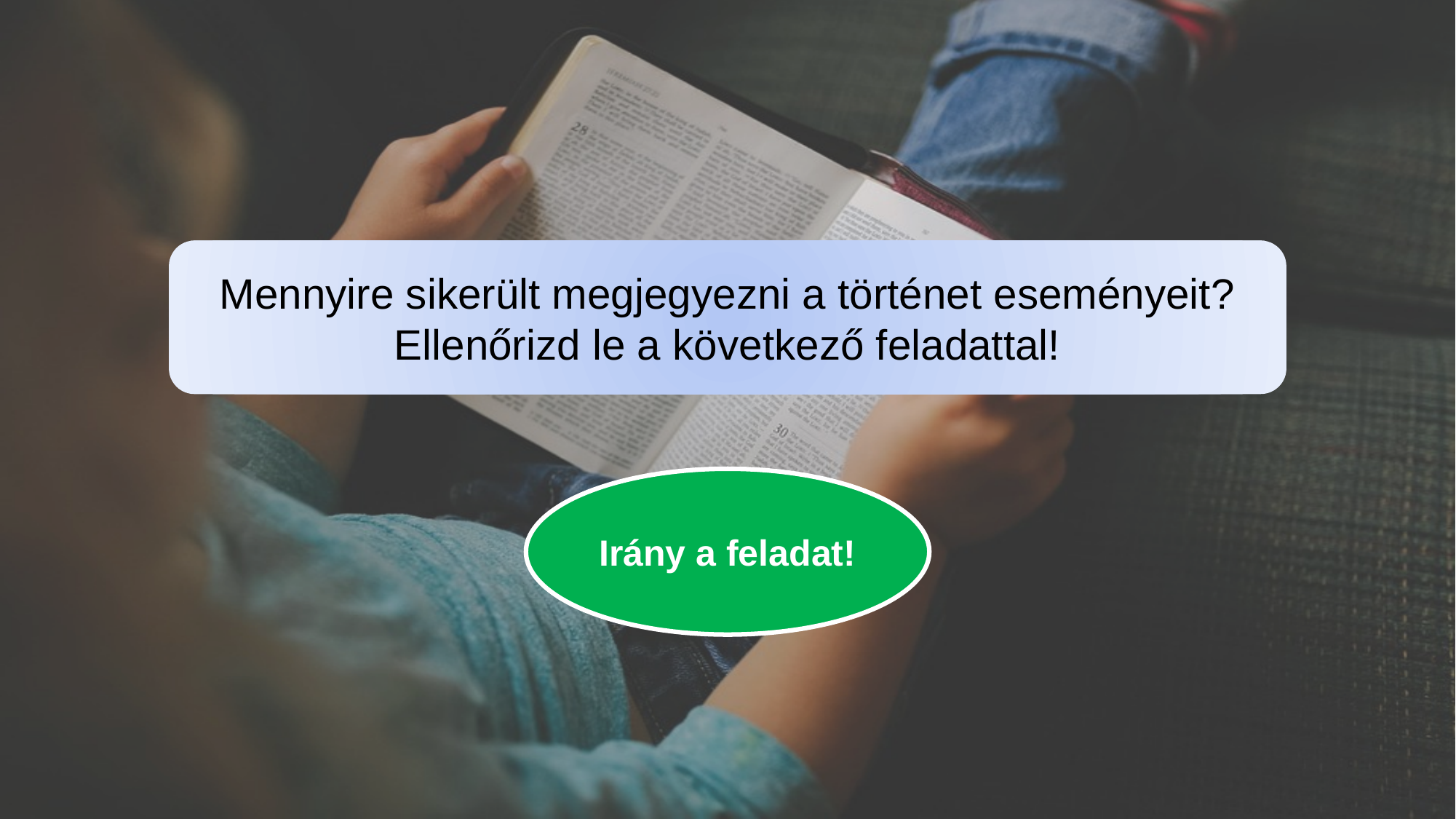

Mennyire sikerült megjegyezni a történet eseményeit?
Ellenőrizd le a következő feladattal!
Irány a feladat!